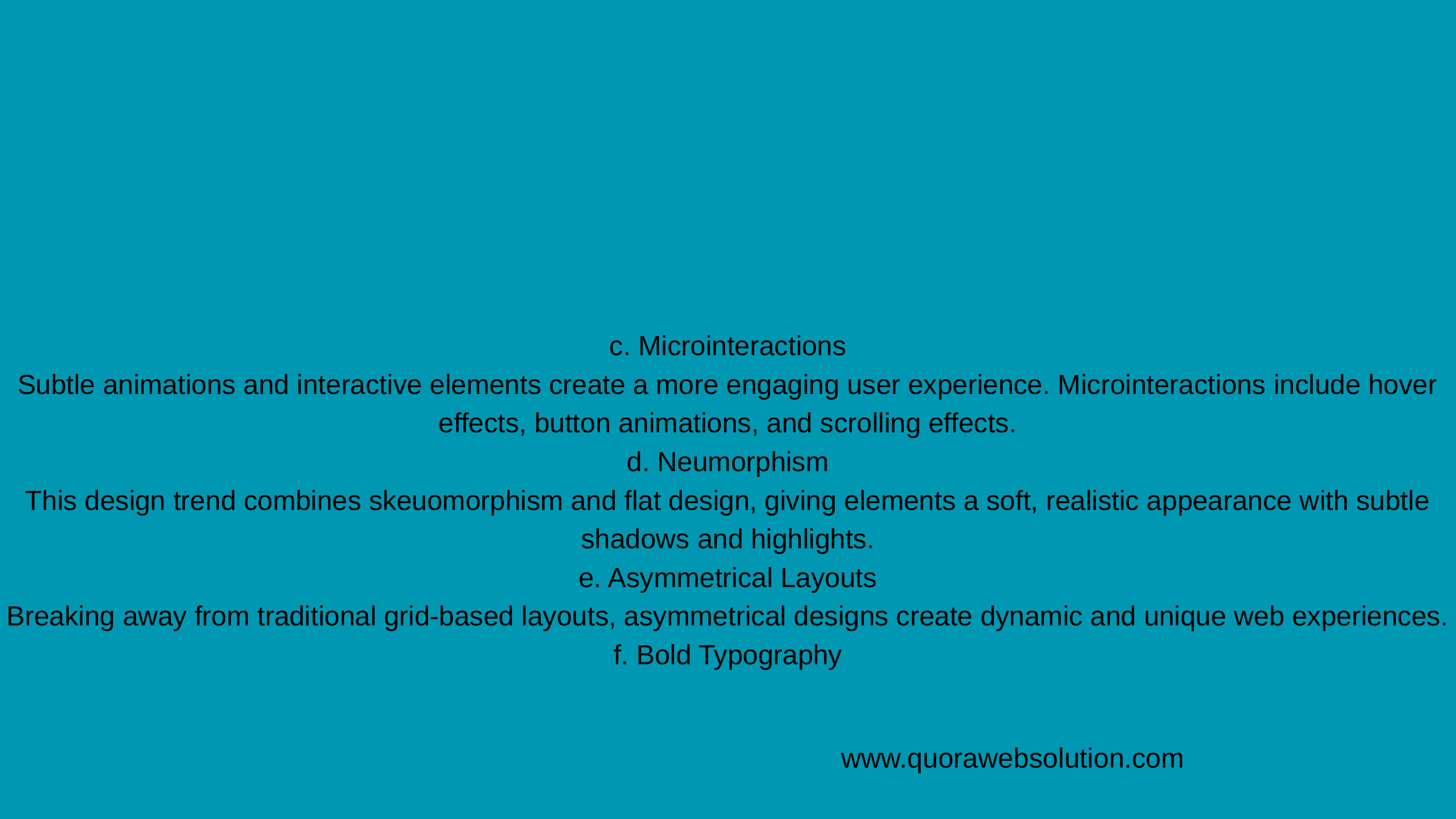

c. Microinteractions
Subtle animations and interactive elements create a more engaging user experience. Microinteractions include hover effects, button animations, and scrolling effects.
d. Neumorphism
This design trend combines skeuomorphism and flat design, giving elements a soft, realistic appearance with subtle shadows and highlights.
e. Asymmetrical Layouts
Breaking away from traditional grid-based layouts, asymmetrical designs create dynamic and unique web experiences.
f. Bold Typography
www.quorawebsolution.com